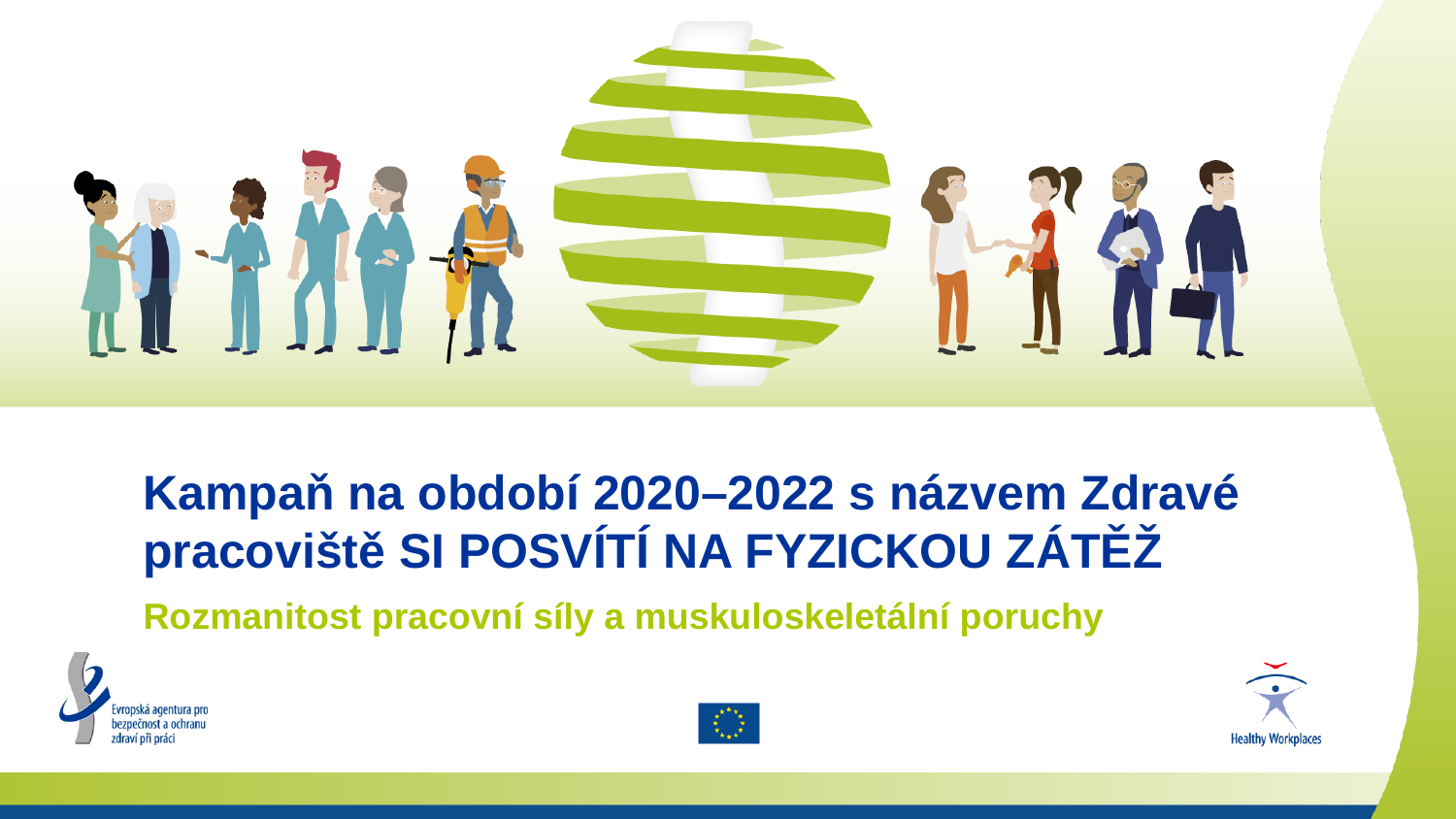

Kampaň na období 2020–2022 s názvem Zdravé pracoviště SI POSVÍTÍ NA FYZICKOU ZÁTĚŽ

Rozmanitost pracovní síly a muskuloskeletální poruchy